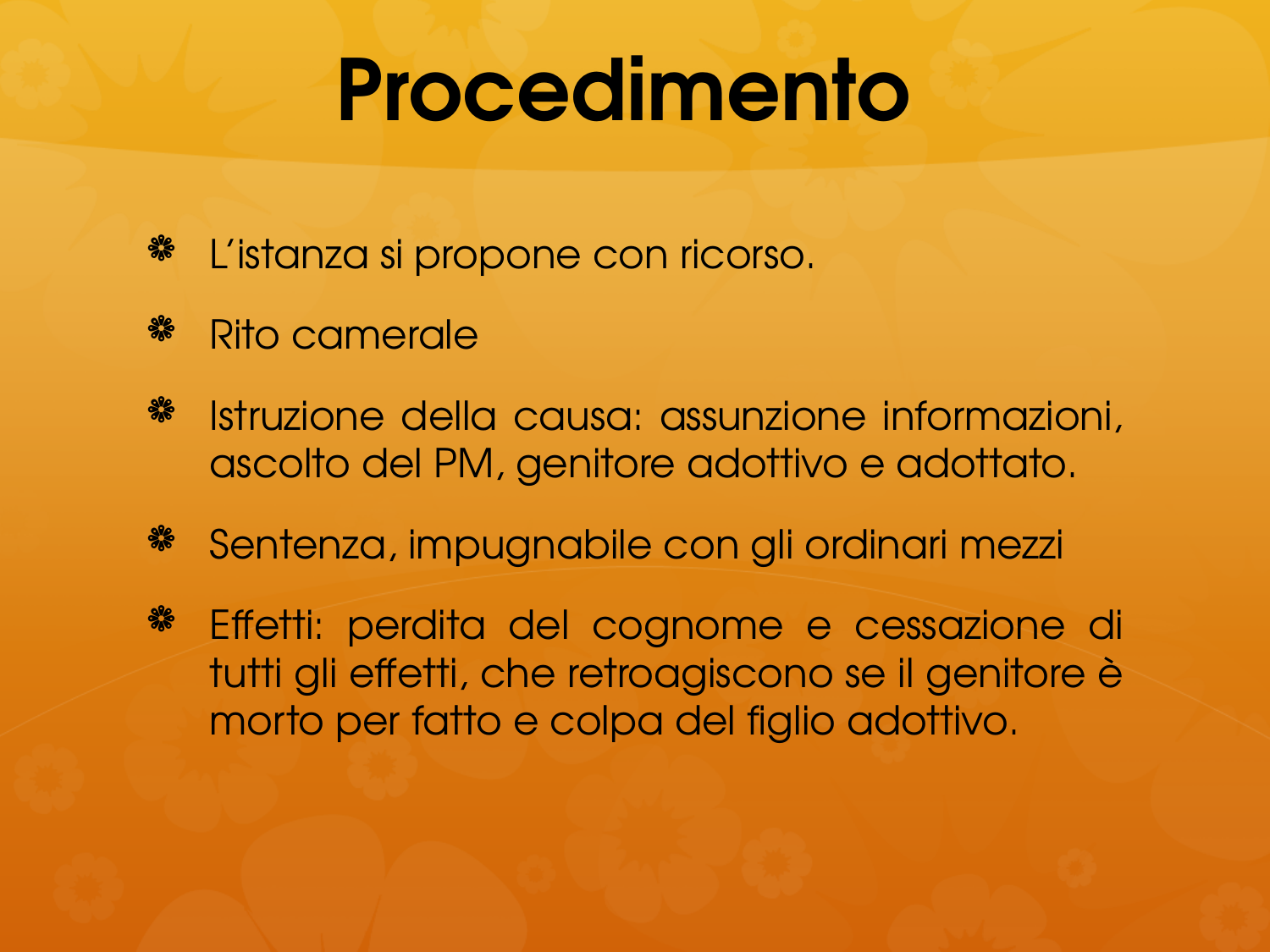

# Procedimento
L’istanza si propone con ricorso.
Rito camerale
Istruzione della causa: assunzione informazioni, ascolto del PM, genitore adottivo e adottato.
Sentenza, impugnabile con gli ordinari mezzi
Effetti: perdita del cognome e cessazione di tutti gli effetti, che retroagiscono se il genitore è morto per fatto e colpa del figlio adottivo.